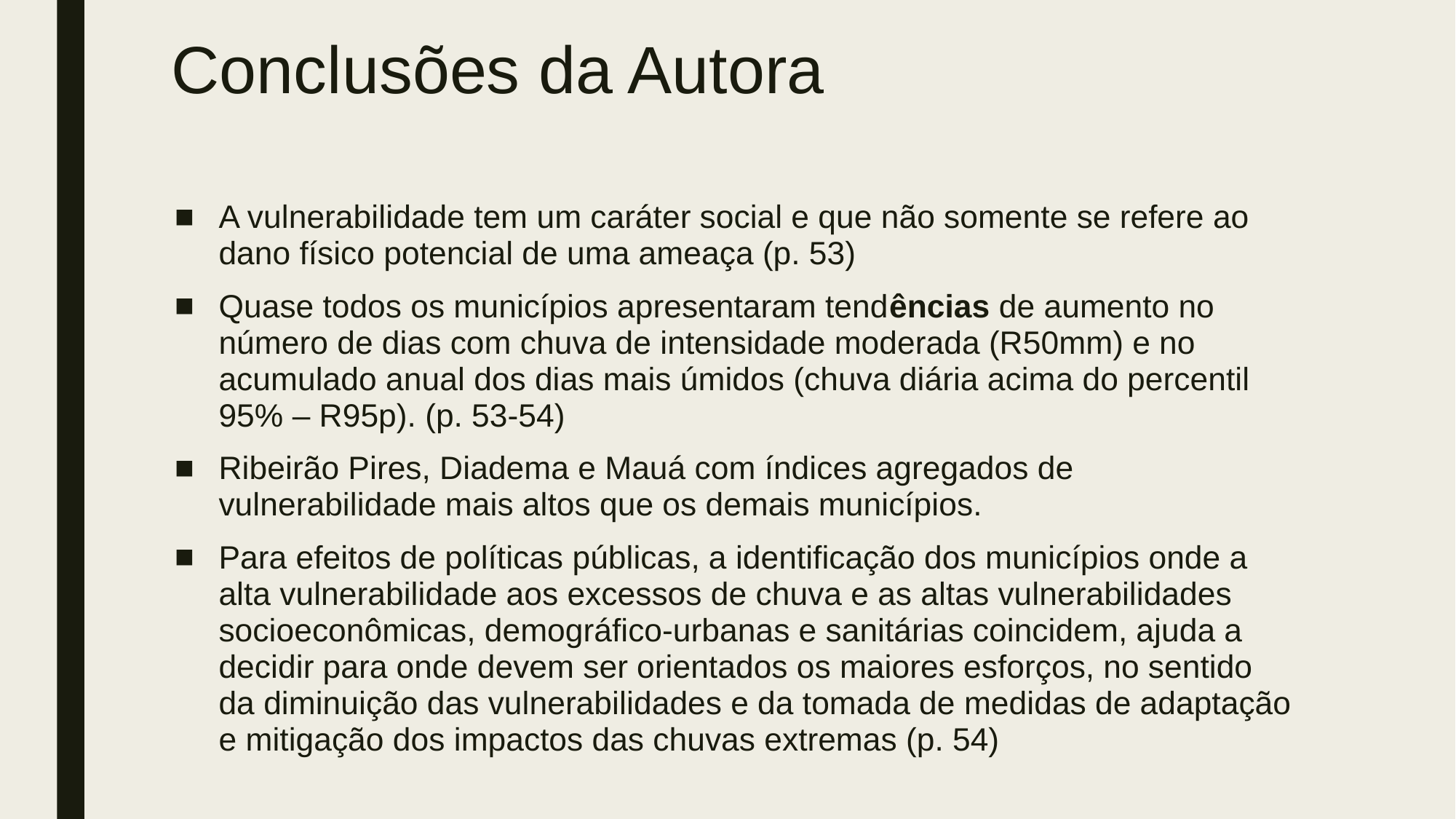

# Conclusões da Autora
A vulnerabilidade tem um caráter social e que não somente se refere ao dano físico potencial de uma ameaça (p. 53)
Quase todos os municípios apresentaram tendências de aumento no número de dias com chuva de intensidade moderada (R50mm) e no acumulado anual dos dias mais úmidos (chuva diária acima do percentil 95% – R95p). (p. 53-54)
Ribeirão Pires, Diadema e Mauá com índices agregados de vulnerabilidade mais altos que os demais municípios.
Para efeitos de políticas públicas, a identificação dos municípios onde a alta vulnerabilidade aos excessos de chuva e as altas vulnerabilidades socioeconômicas, demográfico-urbanas e sanitárias coincidem, ajuda a decidir para onde devem ser orientados os maiores esforços, no sentido da diminuição das vulnerabilidades e da tomada de medidas de adaptação e mitigação dos impactos das chuvas extremas (p. 54)